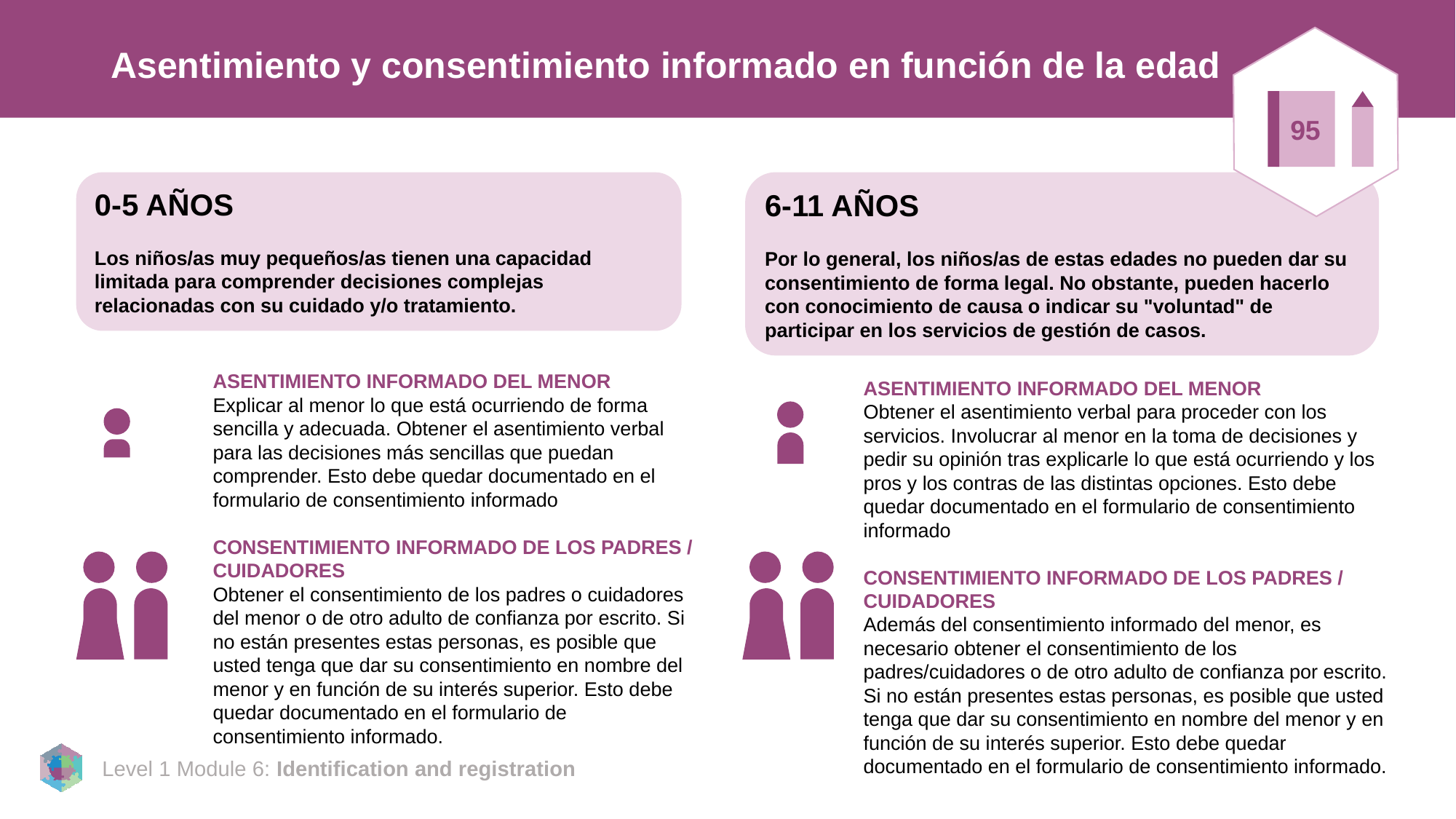

# Asentimiento y consentimiento informado en función de la edad

95

0-5 AÑOS

Los niños/as muy pequeños/as tienen una capacidad limitada para comprender decisiones complejas relacionadas con su cuidado y/o tratamiento.
6-11 AÑOS

Por lo general, los niños/as de estas edades no pueden dar su consentimiento de forma legal. No obstante, pueden hacerlo con conocimiento de causa o indicar su "voluntad" de participar en los servicios de gestión de casos.
ASENTIMIENTO INFORMADO DEL MENOR
Explicar al menor lo que está ocurriendo de forma sencilla y adecuada. Obtener el asentimiento verbal para las decisiones más sencillas que puedan comprender. Esto debe quedar documentado en el formulario de consentimiento informado

CONSENTIMIENTO INFORMADO DE LOS PADRES / CUIDADORES
Obtener el consentimiento de los padres o cuidadores del menor o de otro adulto de confianza por escrito. Si no están presentes estas personas, es posible que usted tenga que dar su consentimiento en nombre del menor y en función de su interés superior. Esto debe quedar documentado en el formulario de consentimiento informado.
ASENTIMIENTO INFORMADO DEL MENOR
Obtener el asentimiento verbal para proceder con los servicios. Involucrar al menor en la toma de decisiones y pedir su opinión tras explicarle lo que está ocurriendo y los pros y los contras de las distintas opciones. Esto debe quedar documentado en el formulario de consentimiento informado

CONSENTIMIENTO INFORMADO DE LOS PADRES / CUIDADORES
Además del consentimiento informado del menor, es necesario obtener el consentimiento de los padres/cuidadores o de otro adulto de confianza por escrito. Si no están presentes estas personas, es posible que usted tenga que dar su consentimiento en nombre del menor y en función de su interés superior. Esto debe quedar documentado en el formulario de consentimiento informado.